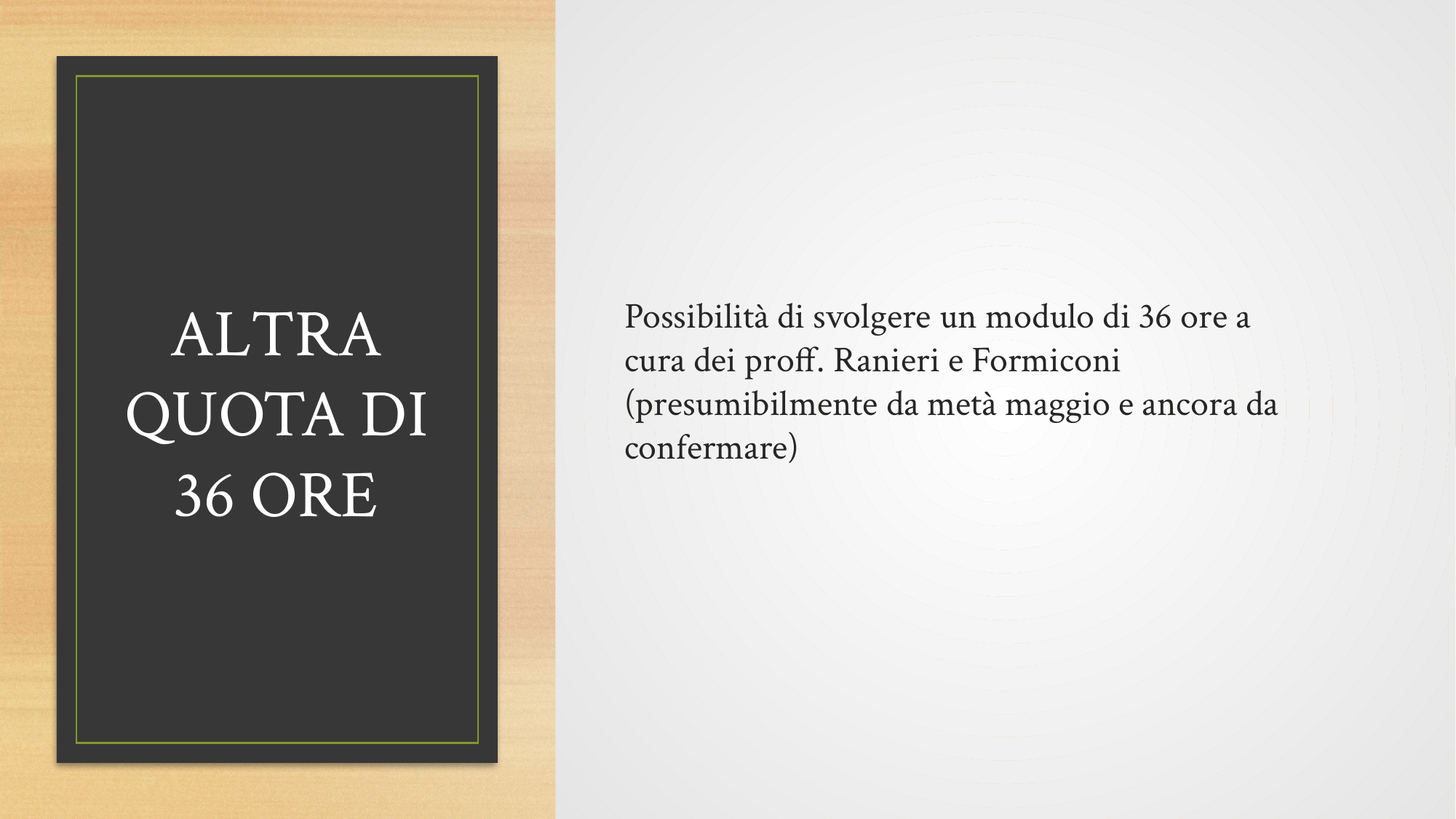

Possibilità di svolgere un modulo di 36 ore a cura dei proff. Ranieri e Formiconi (presumibilmente da metà maggio e ancora da confermare)

# ALTRA QUOTA DI 36 ORE